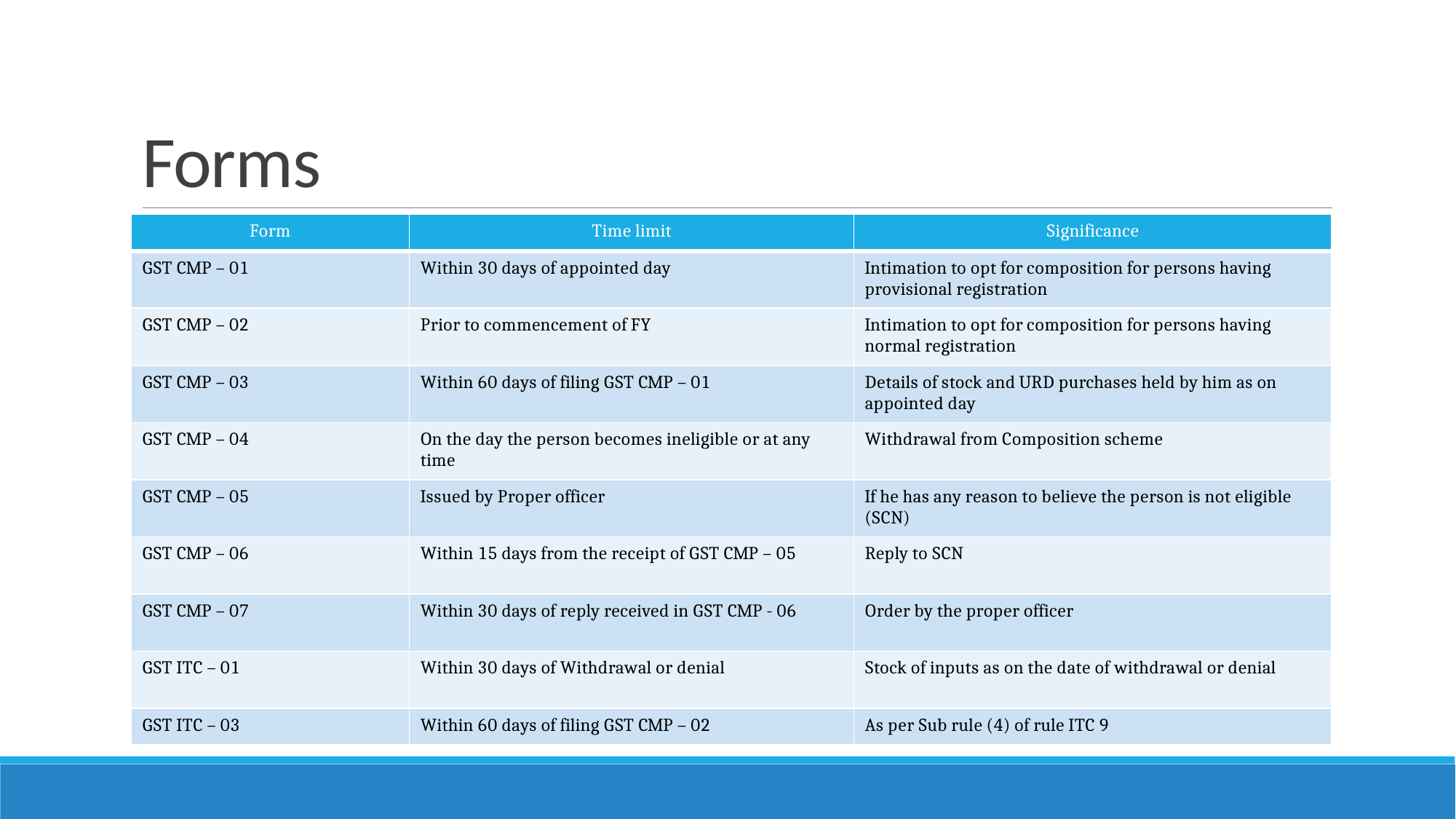

# Forms
| Form | Time limit | Significance |
| --- | --- | --- |
| GST CMP – 01 | Within 30 days of appointed day | Intimation to opt for composition for persons having provisional registration |
| GST CMP – 02 | Prior to commencement of FY | Intimation to opt for composition for persons having normal registration |
| GST CMP – 03 | Within 60 days of filing GST CMP – 01 | Details of stock and URD purchases held by him as on appointed day |
| GST CMP – 04 | On the day the person becomes ineligible or at any time | Withdrawal from Composition scheme |
| GST CMP – 05 | Issued by Proper officer | If he has any reason to believe the person is not eligible (SCN) |
| GST CMP – 06 | Within 15 days from the receipt of GST CMP – 05 | Reply to SCN |
| GST CMP – 07 | Within 30 days of reply received in GST CMP - 06 | Order by the proper officer |
| GST ITC – 01 | Within 30 days of Withdrawal or denial | Stock of inputs as on the date of withdrawal or denial |
| GST ITC – 03 | Within 60 days of filing GST CMP – 02 | As per Sub rule (4) of rule ITC 9 |